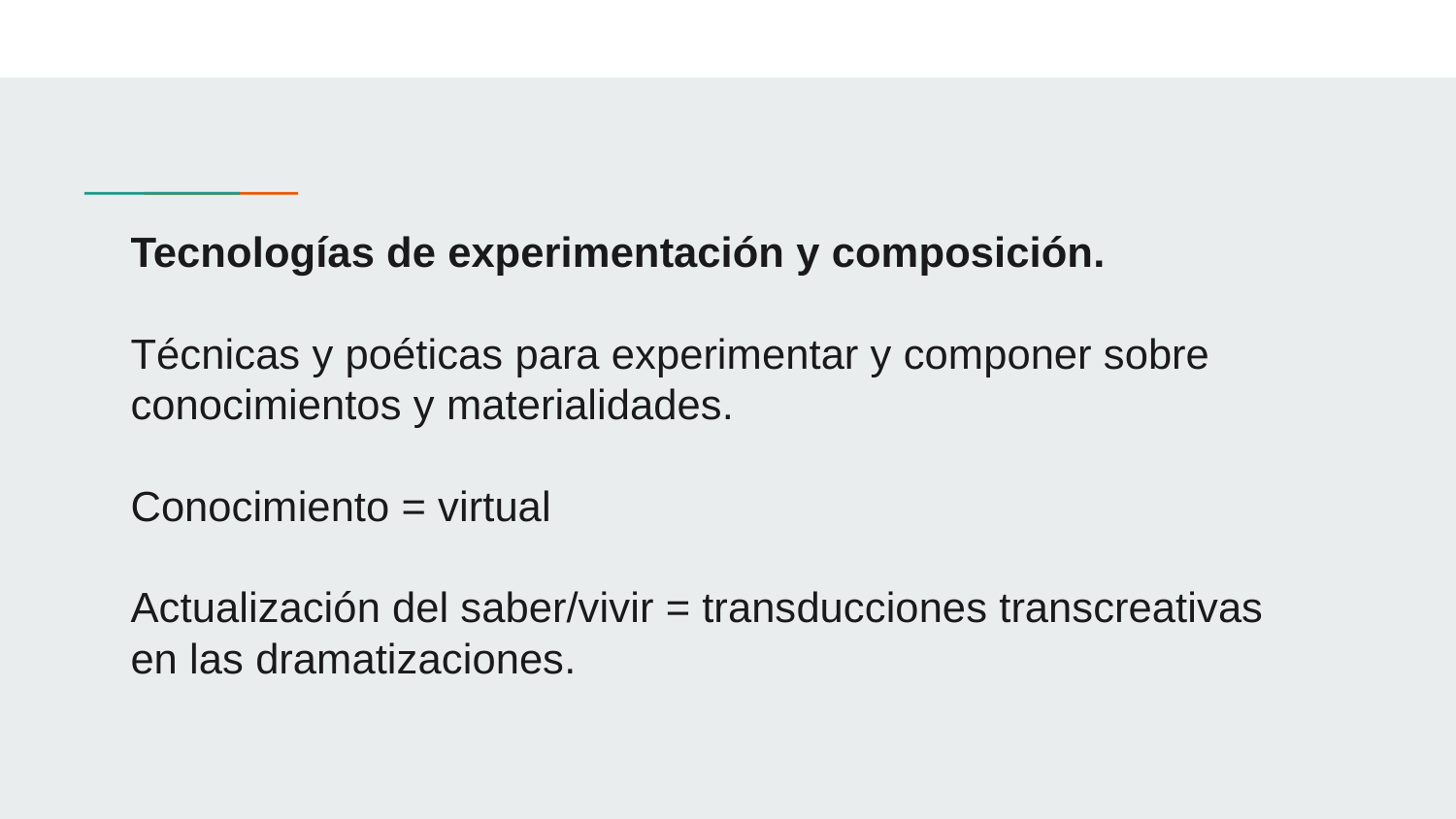

# Tecnologías de experimentación y composición.

Técnicas y poéticas para experimentar y componer sobre conocimientos y materialidades.

Conocimiento = virtual

Actualización del saber/vivir = transducciones transcreativas en las dramatizaciones.